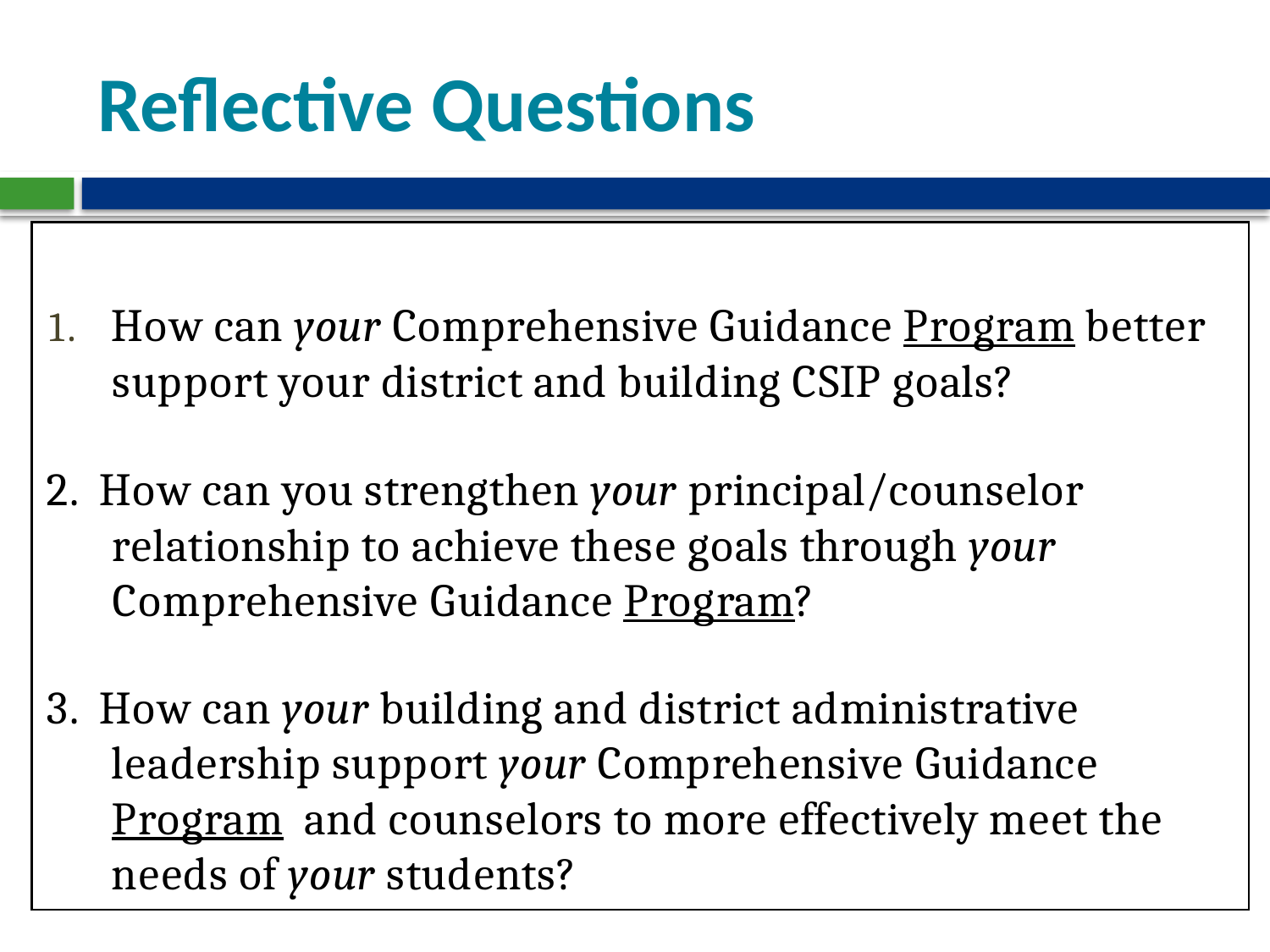

# Reflective Questions

How can your Comprehensive Guidance Program better support your district and building CSIP goals?

2.  How can you strengthen your principal/counselor relationship to achieve these goals through your Comprehensive Guidance Program?

3.  How can your building and district administrative leadership support your Comprehensive Guidance Program  and counselors to more effectively meet the needs of your students?